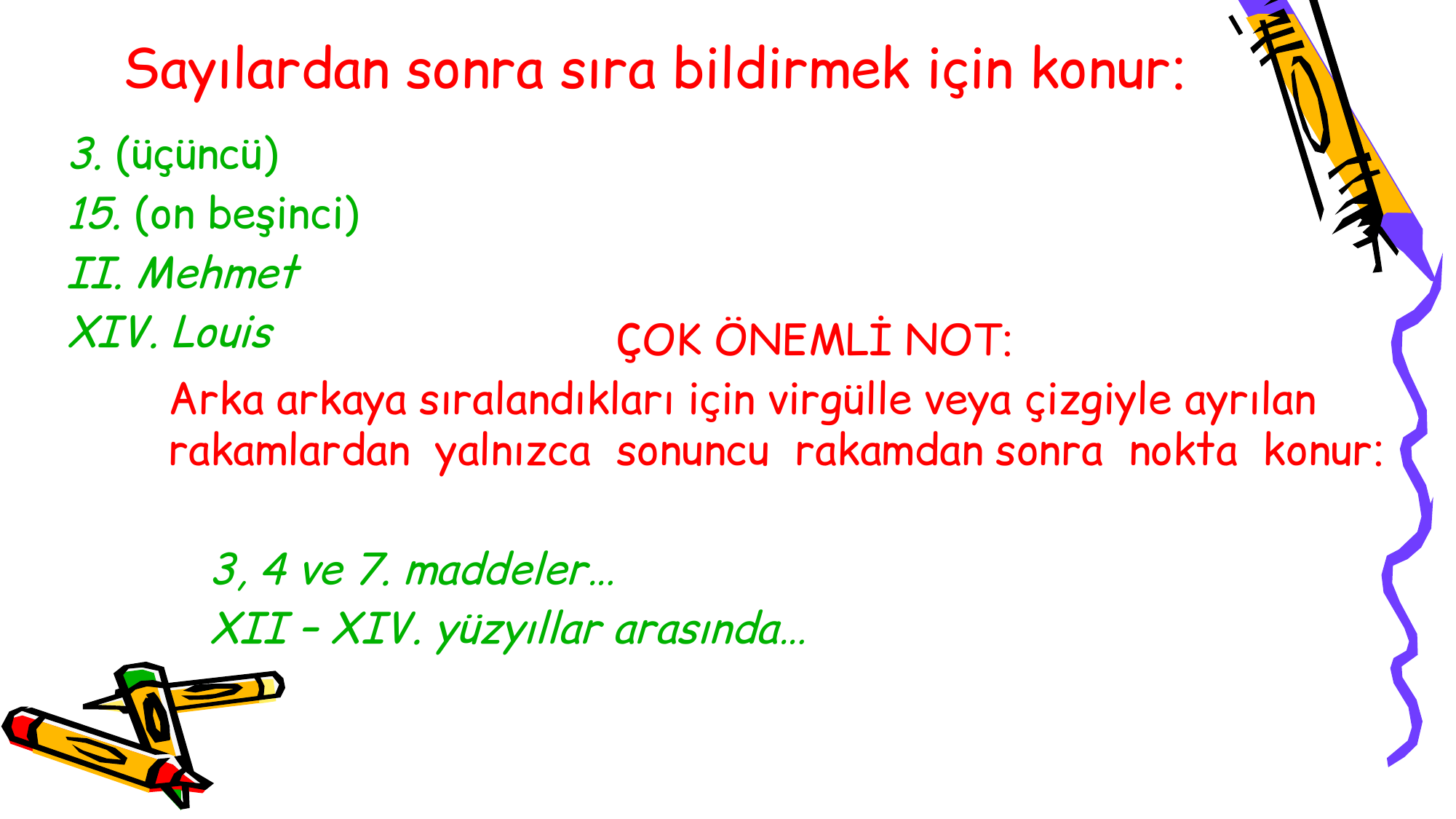

# Sayılardan sonra sıra bildirmek için konur:

3. (üçüncü)
15. (on beşinci)
II. Mehmet
XIV. Louis
ÇOK ÖNEMLİ NOT:
Arka arkaya sıralandıkları için virgülle veya çizgiyle ayrılan rakamlardan  yalnızca  sonuncu  rakamdan sonra  nokta  konur:

	3, 4 ve 7. maddeler…
	XII – XIV. yüzyıllar arasında…